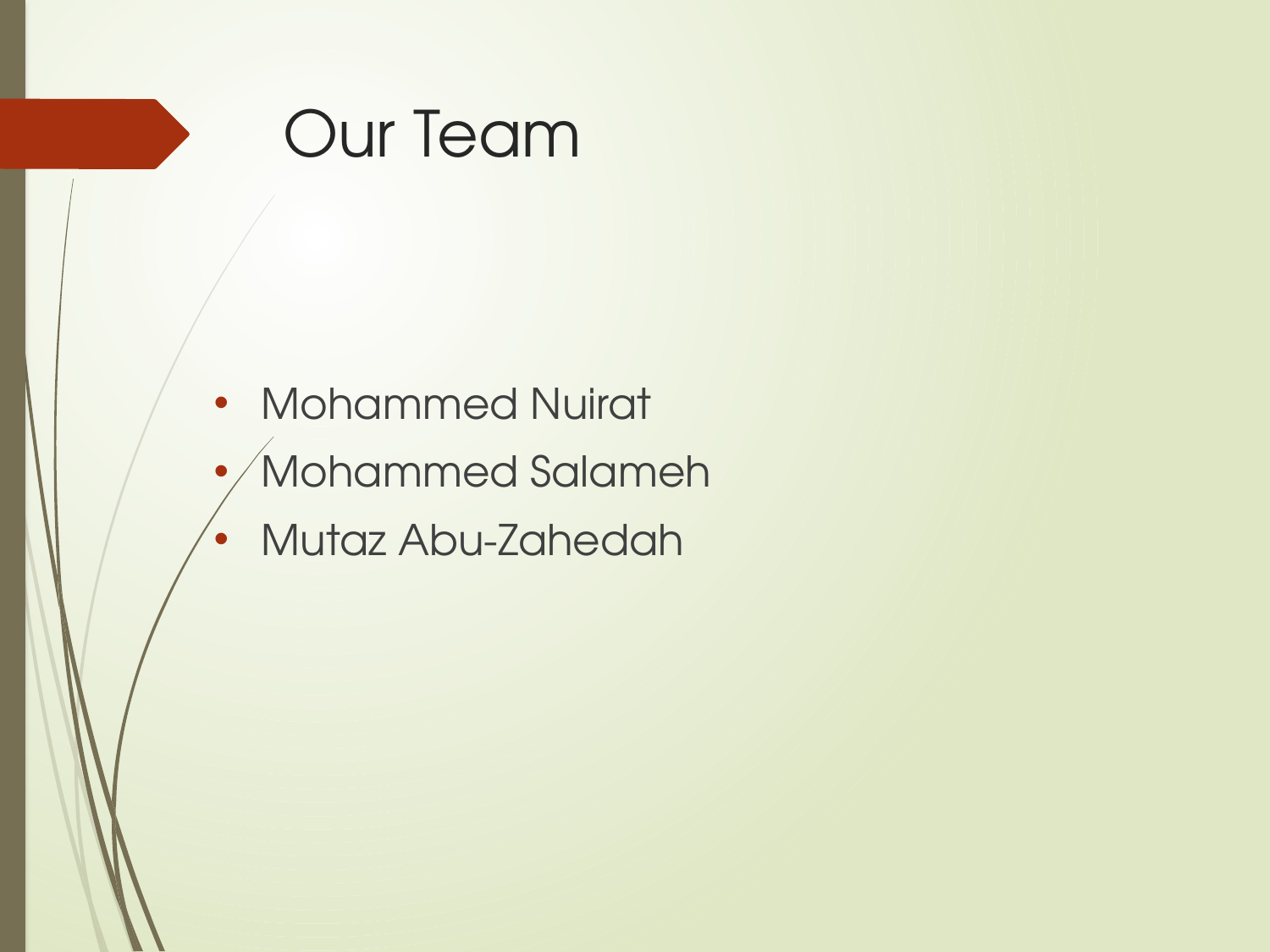

# Our Team
Mohammed Nuirat
Mohammed Salameh
Mutaz Abu-Zahedah